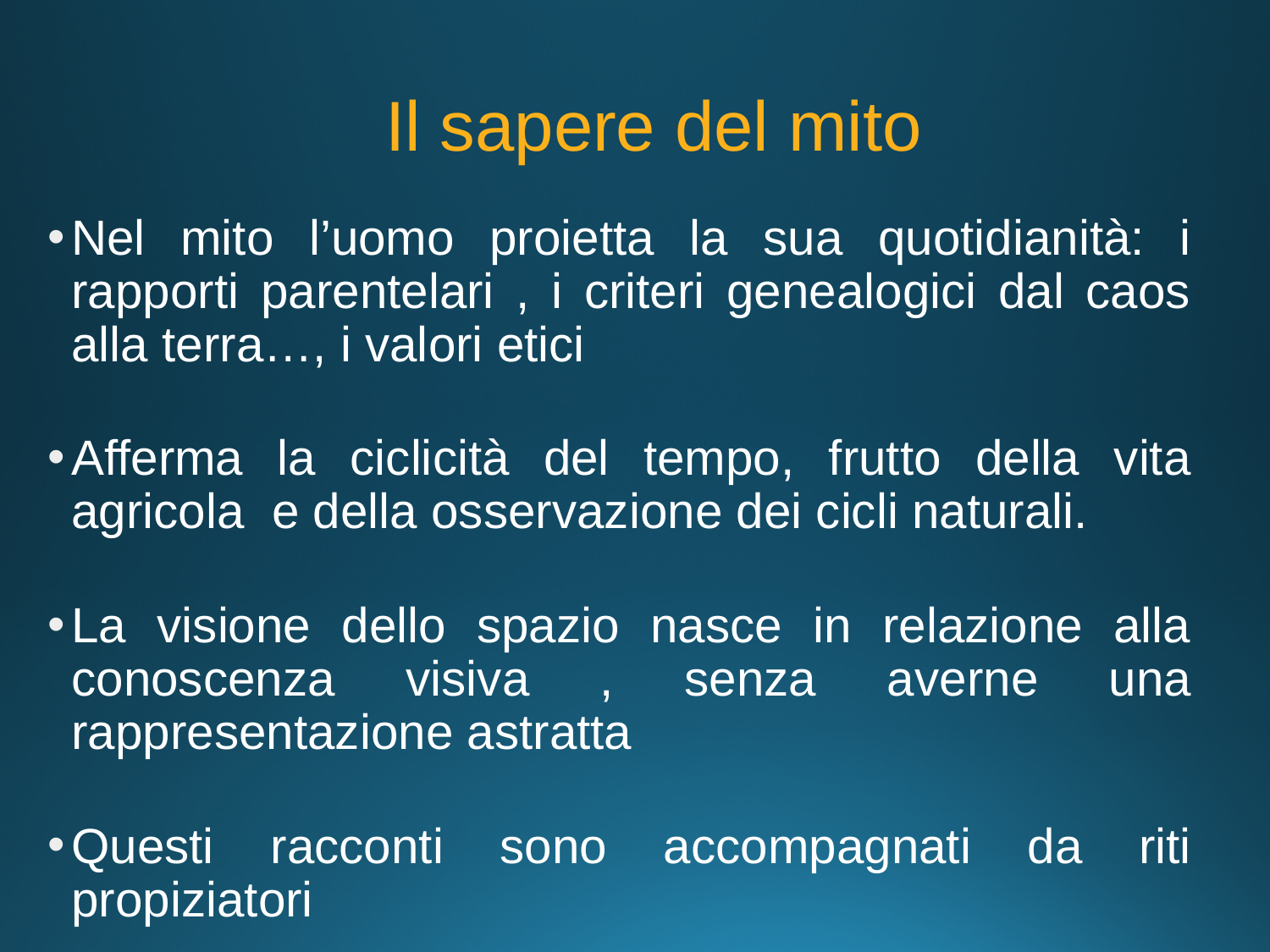

# Il sapere del mito
Nel mito l’uomo proietta la sua quotidianità: i rapporti parentelari , i criteri genealogici dal caos alla terra…, i valori etici

Afferma la ciclicità del tempo, frutto della vita agricola  e della osservazione dei cicli naturali.

La visione dello spazio nasce in relazione alla conoscenza visiva , senza averne una rappresentazione astratta

Questi racconti sono accompagnati da riti propiziatori